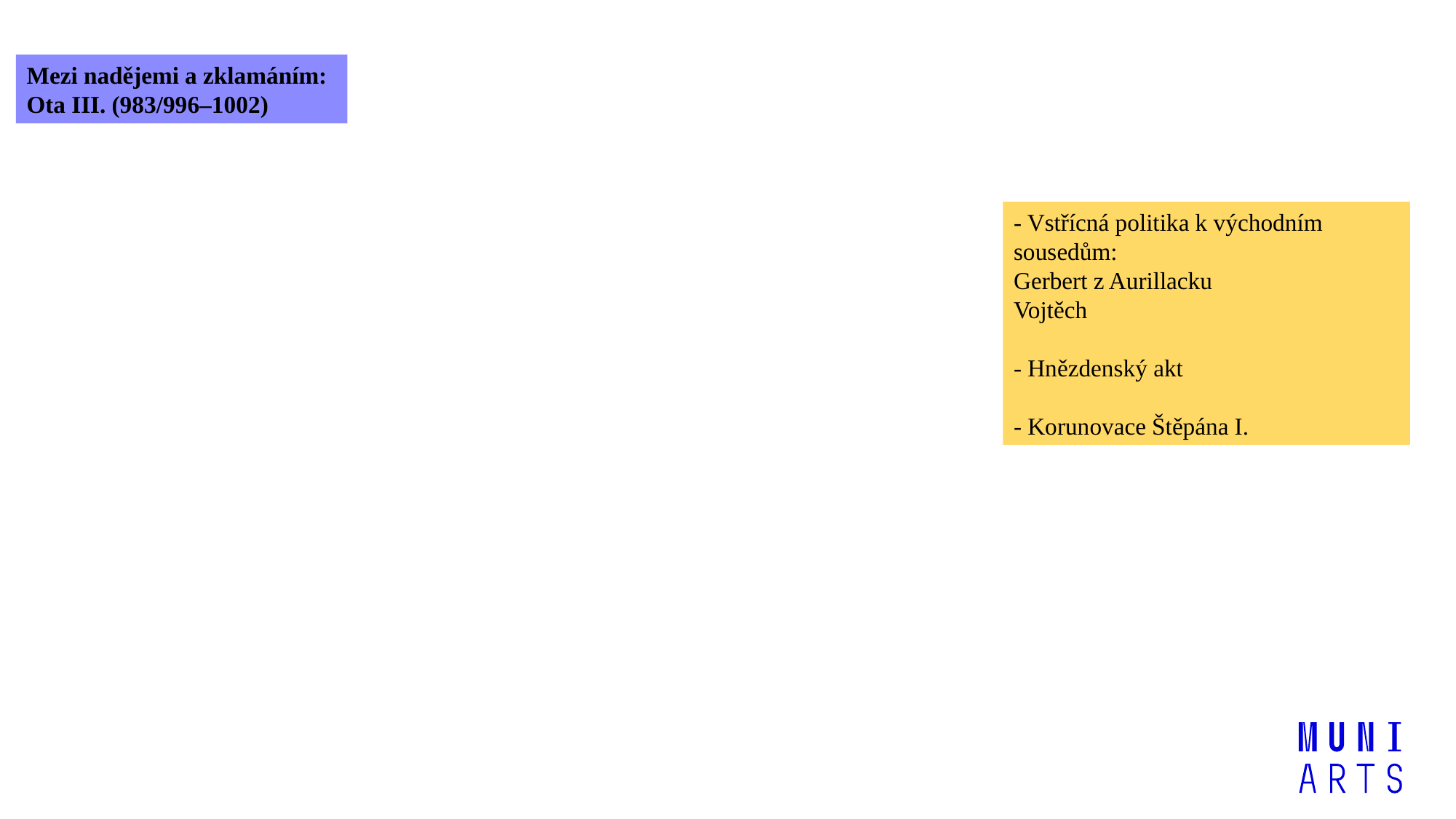

Mezi nadějemi a zklamáním:
Ota III. (983/996–1002)
- Vstřícná politika k východním sousedům:
Gerbert z Aurillacku
Vojtěch

- Hnězdenský akt

- Korunovace Štěpána I.